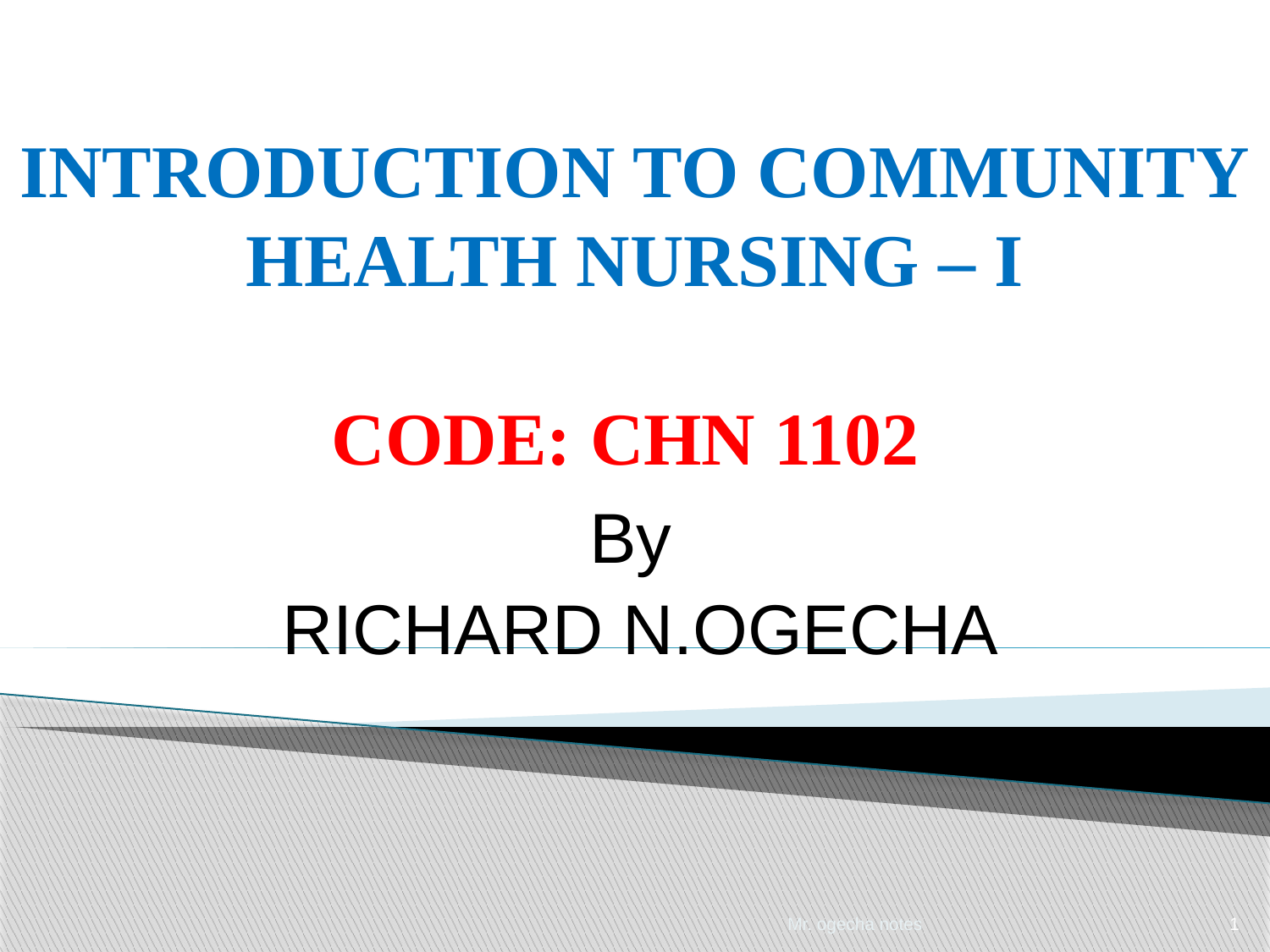

# INTRODUCTION TO COMMUNITY HEALTH NURSING – I CODE: CHN 1102
By
 RICHARD N.OGECHA
Mr. ogecha notes
1